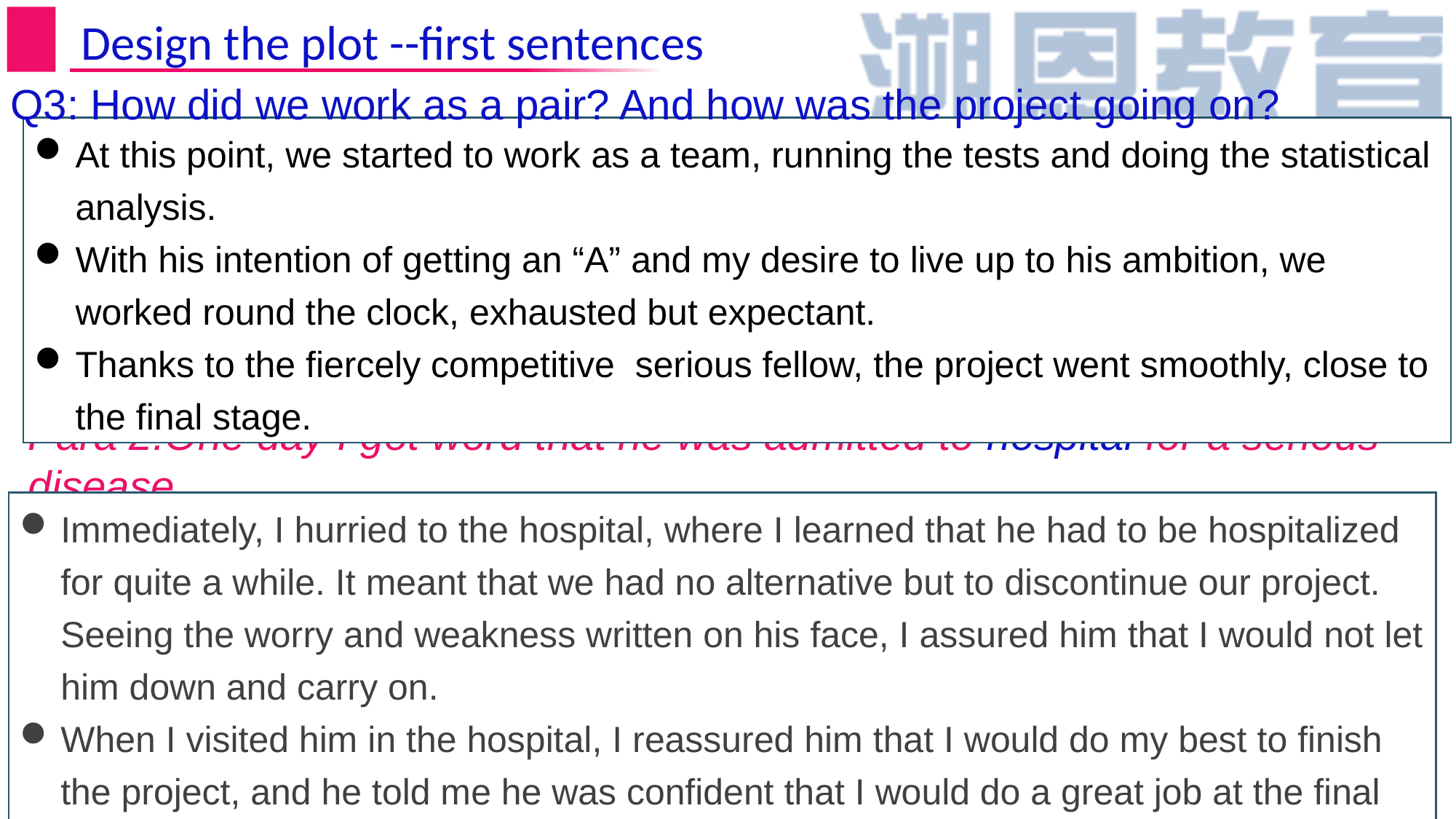

Design the plot --first sentences

Q3: How did we work as a pair? And how was the project going on?
At this point, we started to work as a team, running the tests and doing the statistical analysis.
With his intention of getting an “A” and my desire to live up to his ambition, we worked round the clock, exhausted but expectant.
Thanks to the fiercely competitive  serious fellow, the project went smoothly, close to the final stage.
Q3: How did we work as a pair? And how was the project going on?

Q1: At the hospital, what did I decide to do about our project?

Q1: At the hospital, what did I decide to do about our

Para 2:One day I got word that he was admitted to hospital for a serious disease.

Immediately, I hurried to the hospital, where I learned that he had to be hospitalized for quite a while. It meant that we had no alternative but to discontinue our project. Seeing the worry and weakness written on his face, I assured him that I would not let him down and carry on.
When I visited him in the hospital, I reassured him that I would do my best to finish the project, and he told me he was confident that I would do a great job at the final presentation.

15